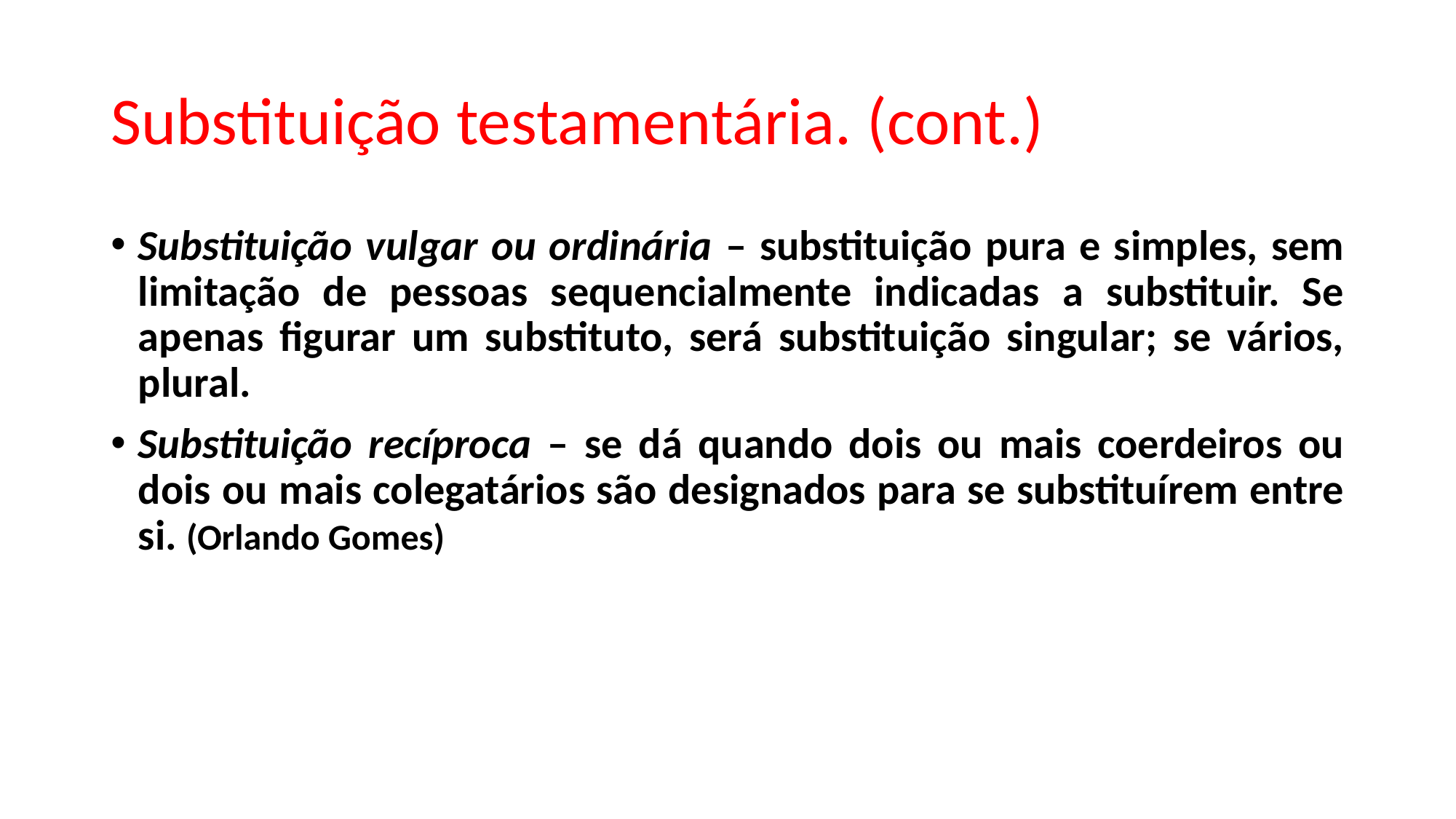

# Substituição testamentária. (cont.)
Substituição vulgar ou ordinária – substituição pura e simples, sem limitação de pessoas sequencialmente indicadas a substituir. Se apenas figurar um substituto, será substituição singular; se vários, plural.
Substituição recíproca – se dá quando dois ou mais coerdeiros ou dois ou mais colegatários são designados para se substituírem entre si. (Orlando Gomes)